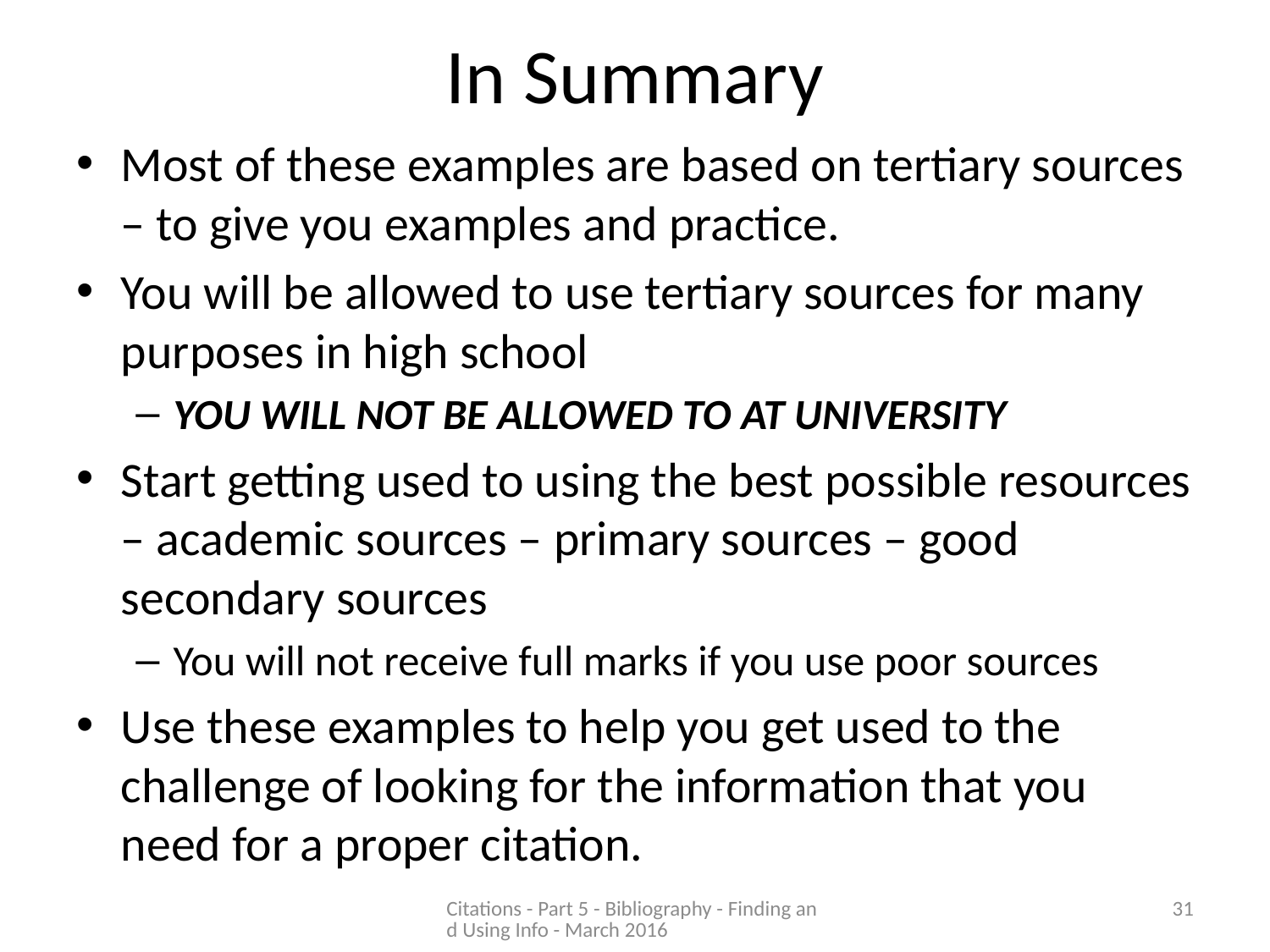

# In Summary
Most of these examples are based on tertiary sources – to give you examples and practice.
You will be allowed to use tertiary sources for many purposes in high school
YOU WILL NOT BE ALLOWED TO AT UNIVERSITY
Start getting used to using the best possible resources – academic sources – primary sources – good secondary sources
You will not receive full marks if you use poor sources
Use these examples to help you get used to the challenge of looking for the information that you need for a proper citation.
Citations - Part 5 - Bibliography - Finding and Using Info - March 2016
31